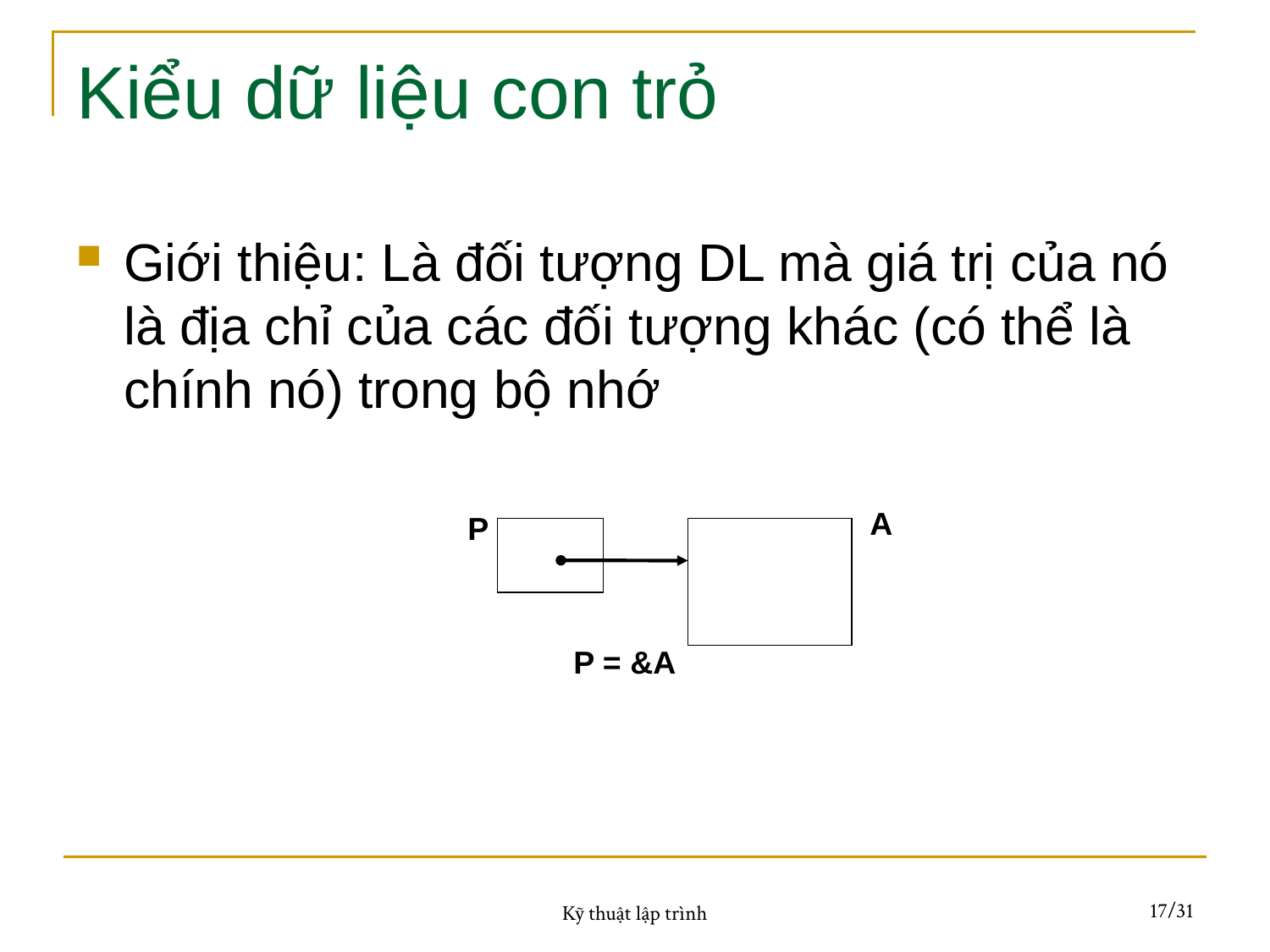

# Kiểu dữ liệu con trỏ
Giới thiệu: Là đối tượng DL mà giá trị của nó là địa chỉ của các đối tượng khác (có thể là chính nó) trong bộ nhớ

A
P

P = &A
17/31
Kỹ thuật lập trình